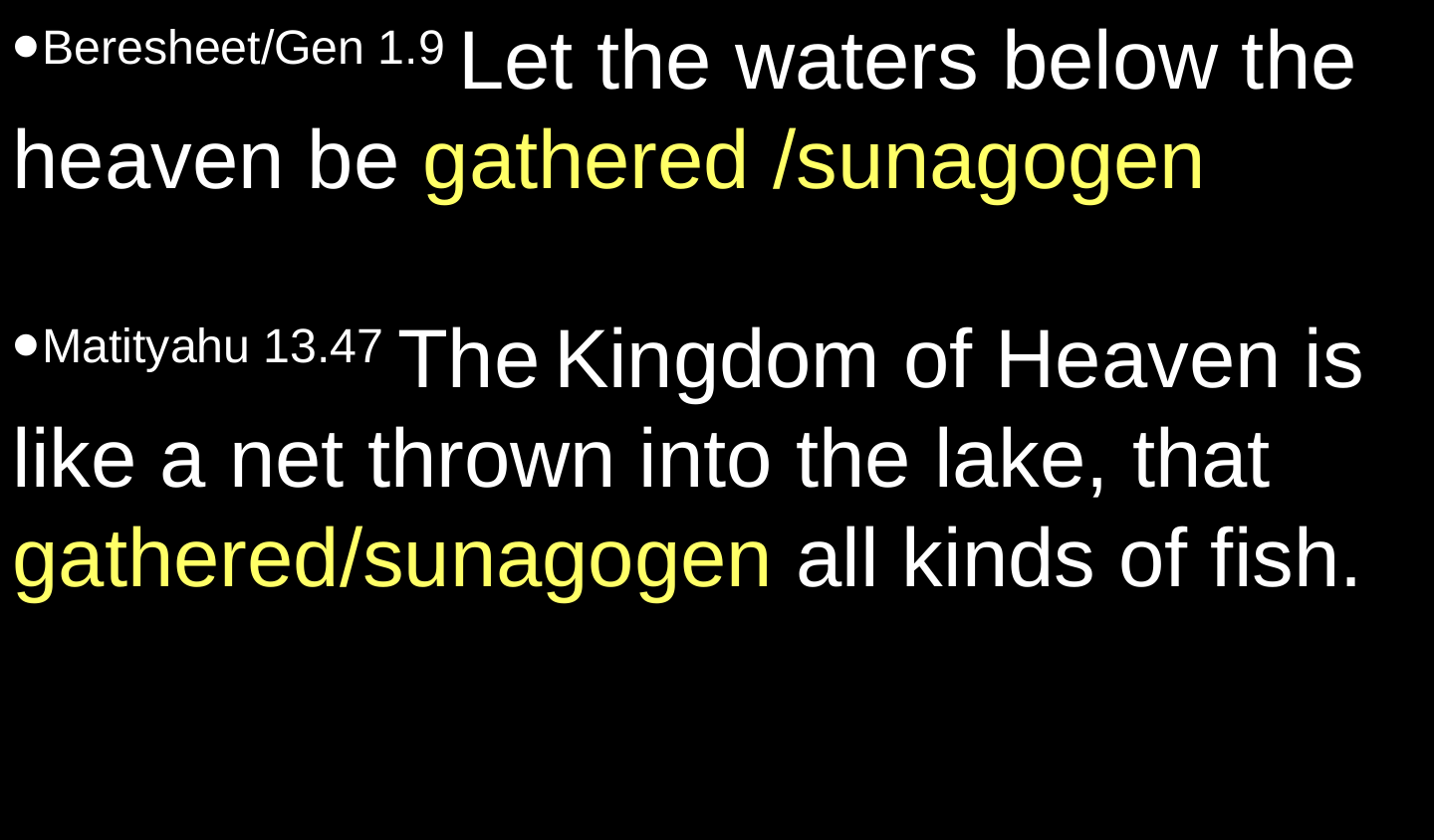

Beresheet/Gen 1.9 Let the waters below the heaven be gathered /sunagogen

Matityahu 13.47 The Kingdom of Heaven is like a net thrown into the lake, that gathered/sunagogen all kinds of fish.